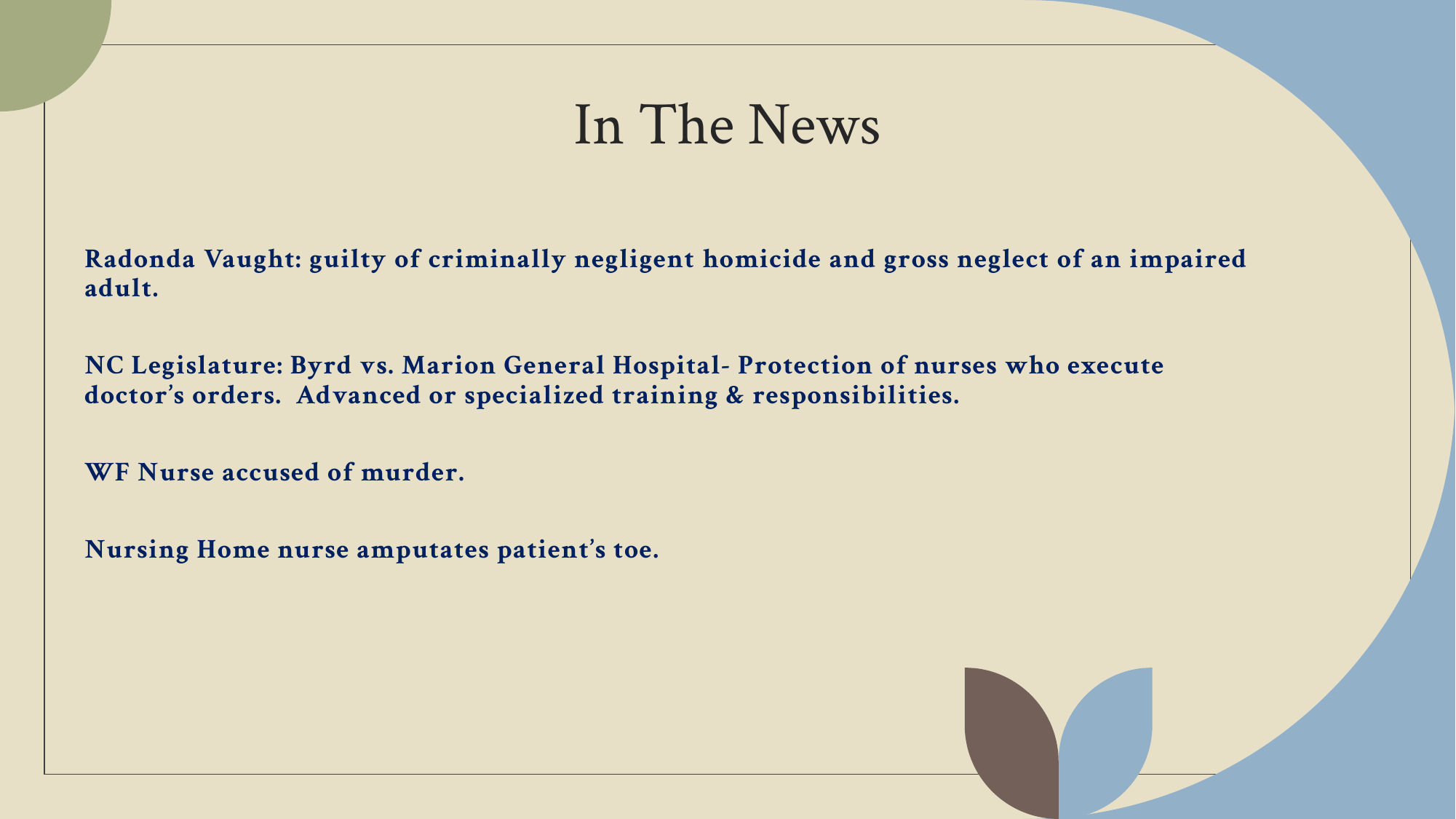

# In The News

Radonda Vaught: guilty of criminally negligent homicide and gross neglect of an impaired adult.

NC Legislature: Byrd vs. Marion General Hospital- Protection of nurses who execute doctor’s orders.  Advanced or specialized training & responsibilities.

WF Nurse accused of murder.

Nursing Home nurse amputates patient’s toe.